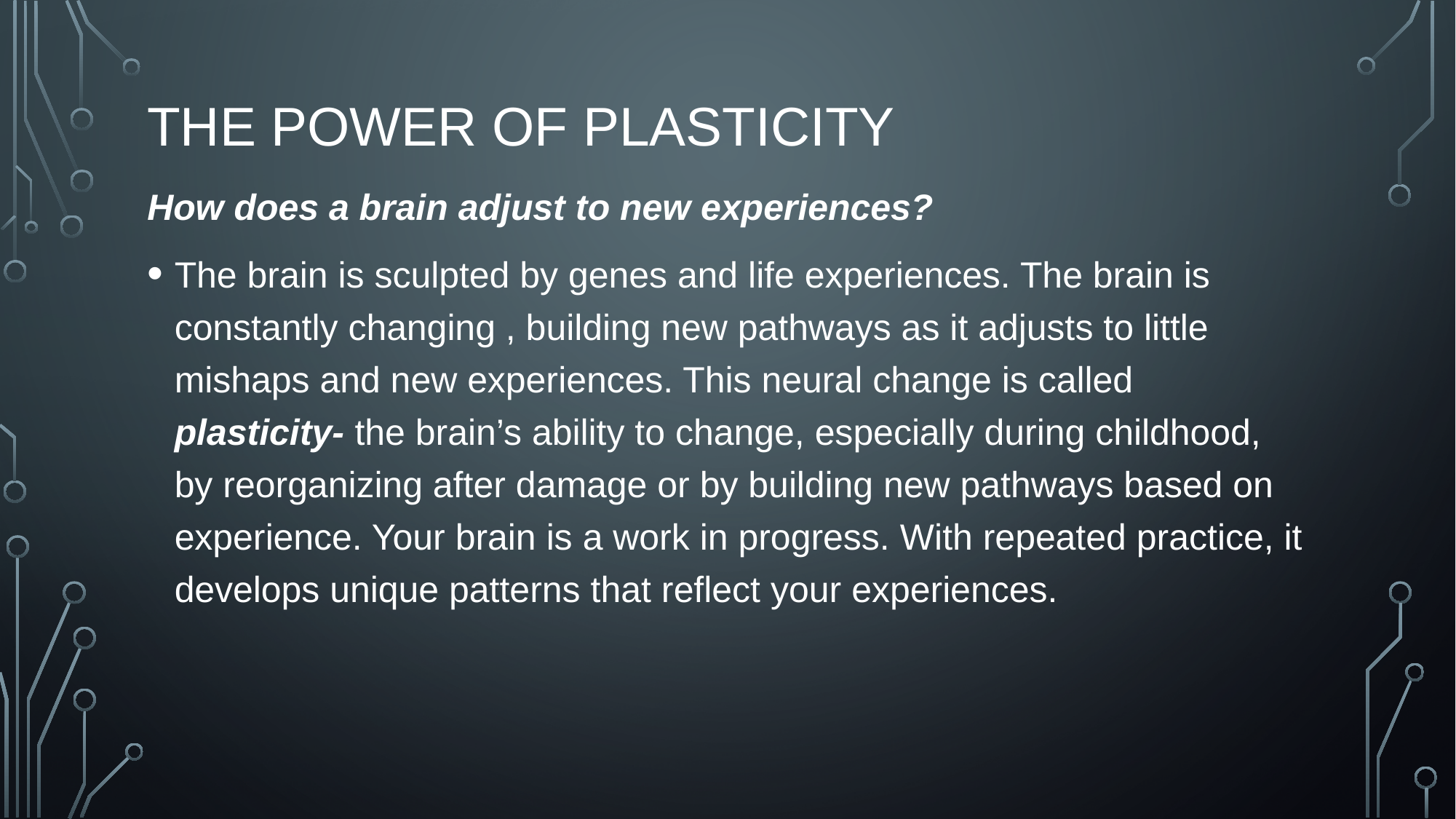

# The Power of PLasticity
How does a brain adjust to new experiences?
The brain is sculpted by genes and life experiences. The brain is constantly changing , building new pathways as it adjusts to little mishaps and new experiences. This neural change is called plasticity- the brain’s ability to change, especially during childhood, by reorganizing after damage or by building new pathways based on experience. Your brain is a work in progress. With repeated practice, it develops unique patterns that reflect your experiences.